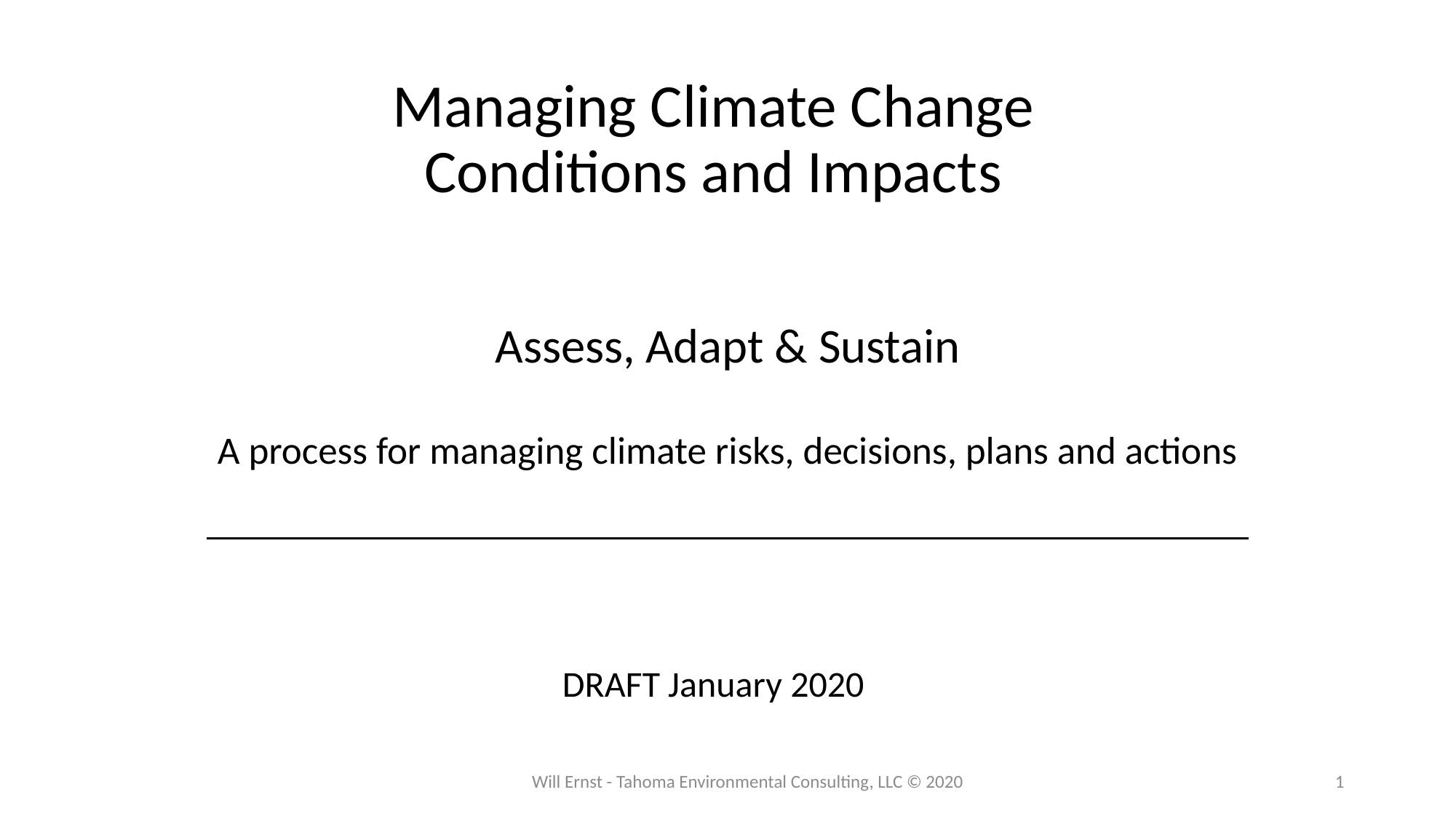

# Managing Climate Change Conditions and Impacts
Assess, Adapt & Sustain

A process for managing climate risks, decisions, plans and actions
DRAFT January 2020
Will Ernst - Tahoma Environmental Consulting, LLC © 2020
1